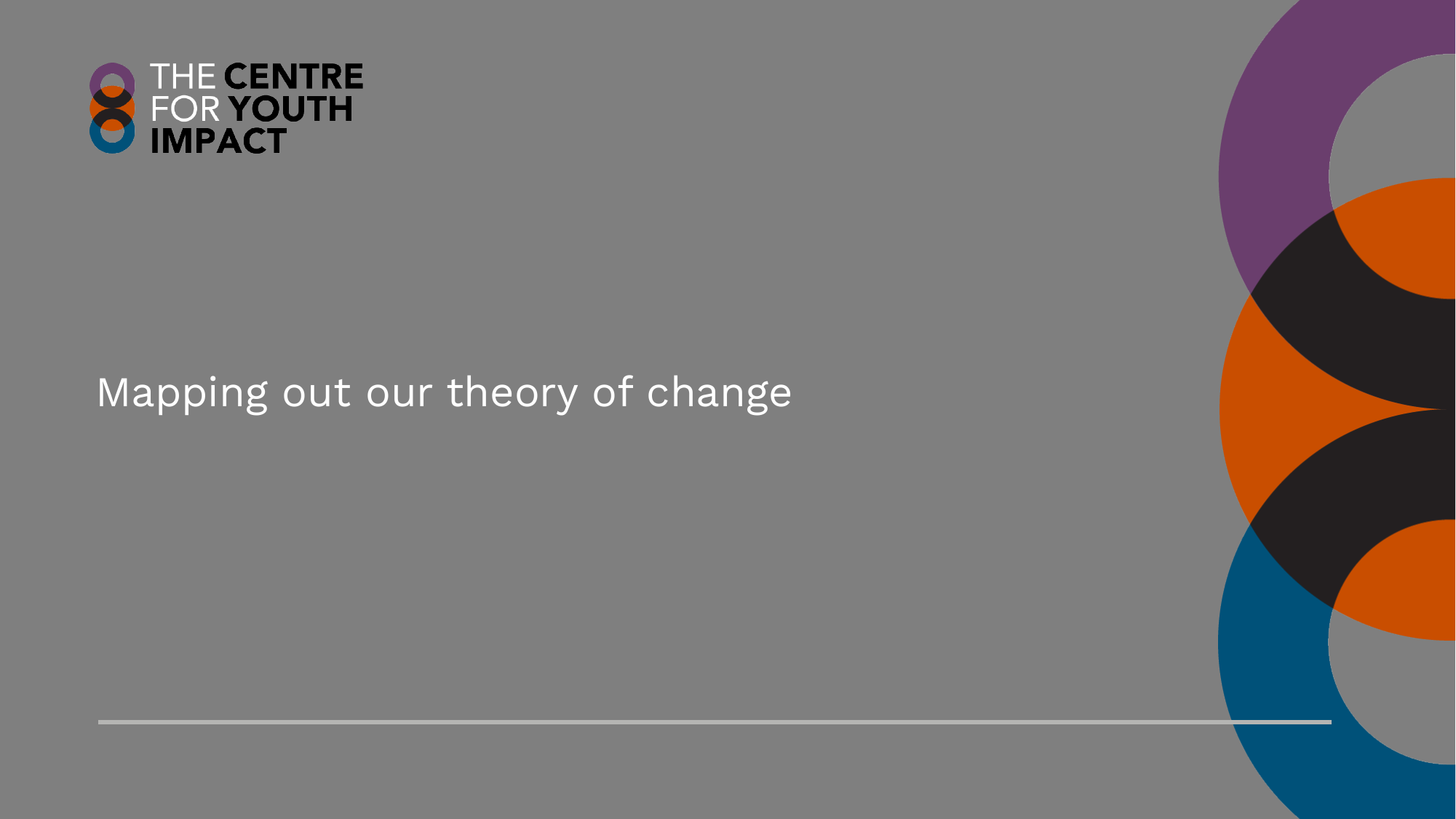

# Mapping out our theory of change